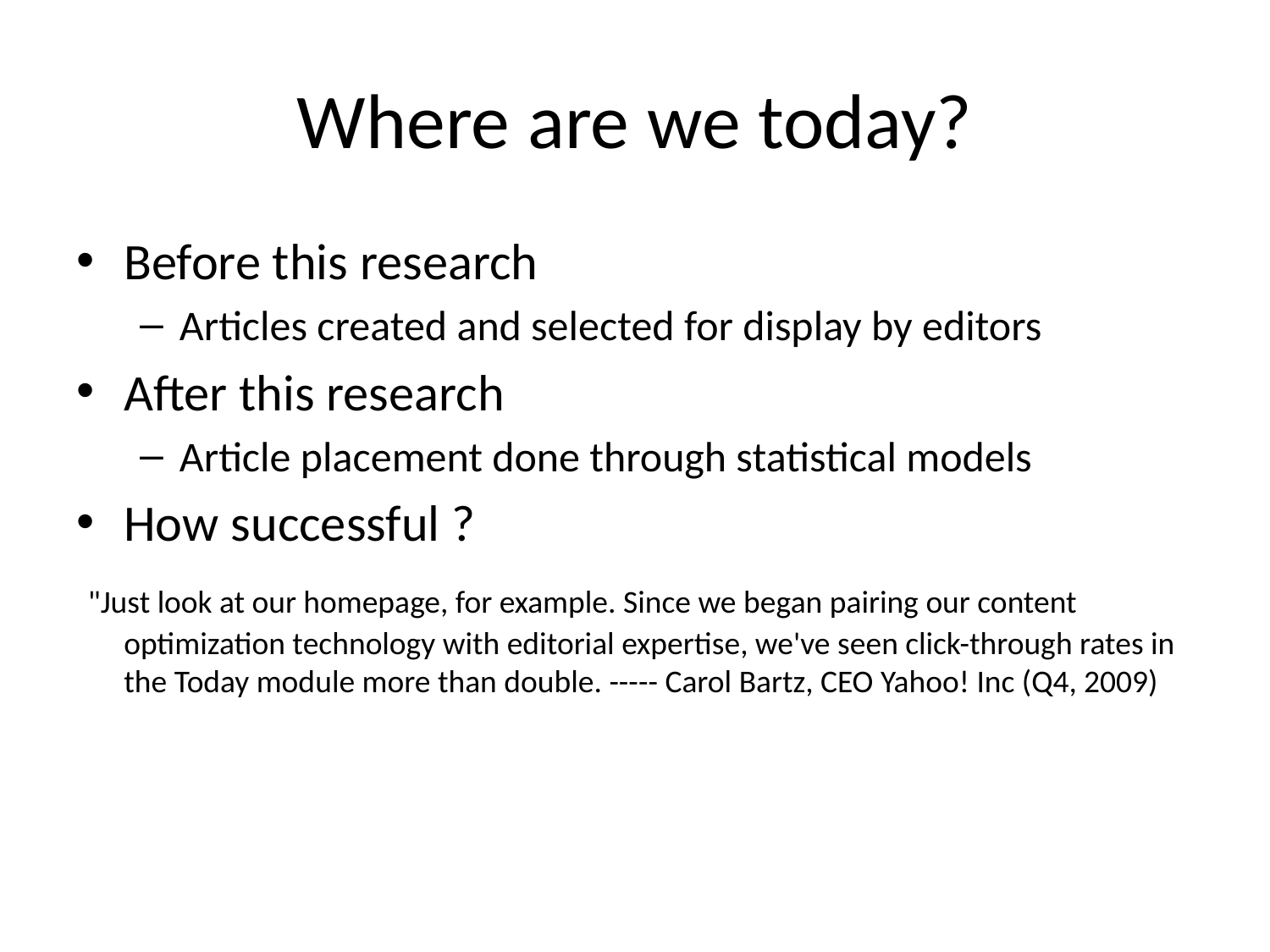

# Where are we today?
Before this research
Articles created and selected for display by editors
After this research
Article placement done through statistical models
How successful ?
 "Just look at our homepage, for example. Since we began pairing our content optimization technology with editorial expertise, we've seen click-through rates in the Today module more than double. ----- Carol Bartz, CEO Yahoo! Inc (Q4, 2009)